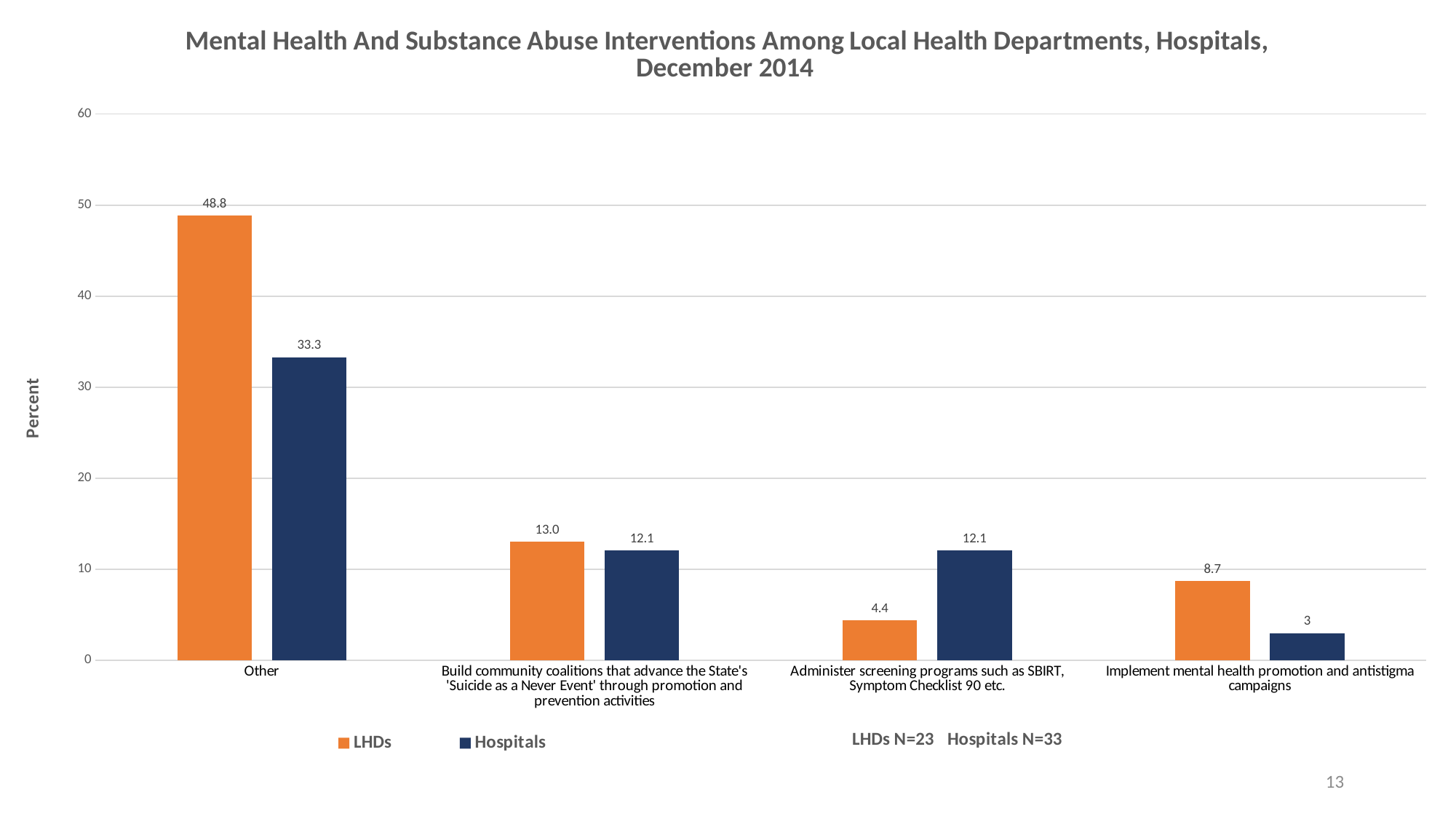

### Chart: Mental Health And Substance Abuse Interventions Among Local Health Departments, Hospitals, December 2014

| Category | LHDs | Hospitals |
|---|---|---|
| Other | 48.83 | 33.3 |
| Build community coalitions that advance the State's 'Suicide as a Never Event' through promotion and prevention activities | 13.04 | 12.1 |
| Administer screening programs such as SBIRT, Symptom Checklist 90 etc. | 4.4 | 12.1 |
| Implement mental health promotion and antistigma campaigns | 8.7 | 3.0 |
13